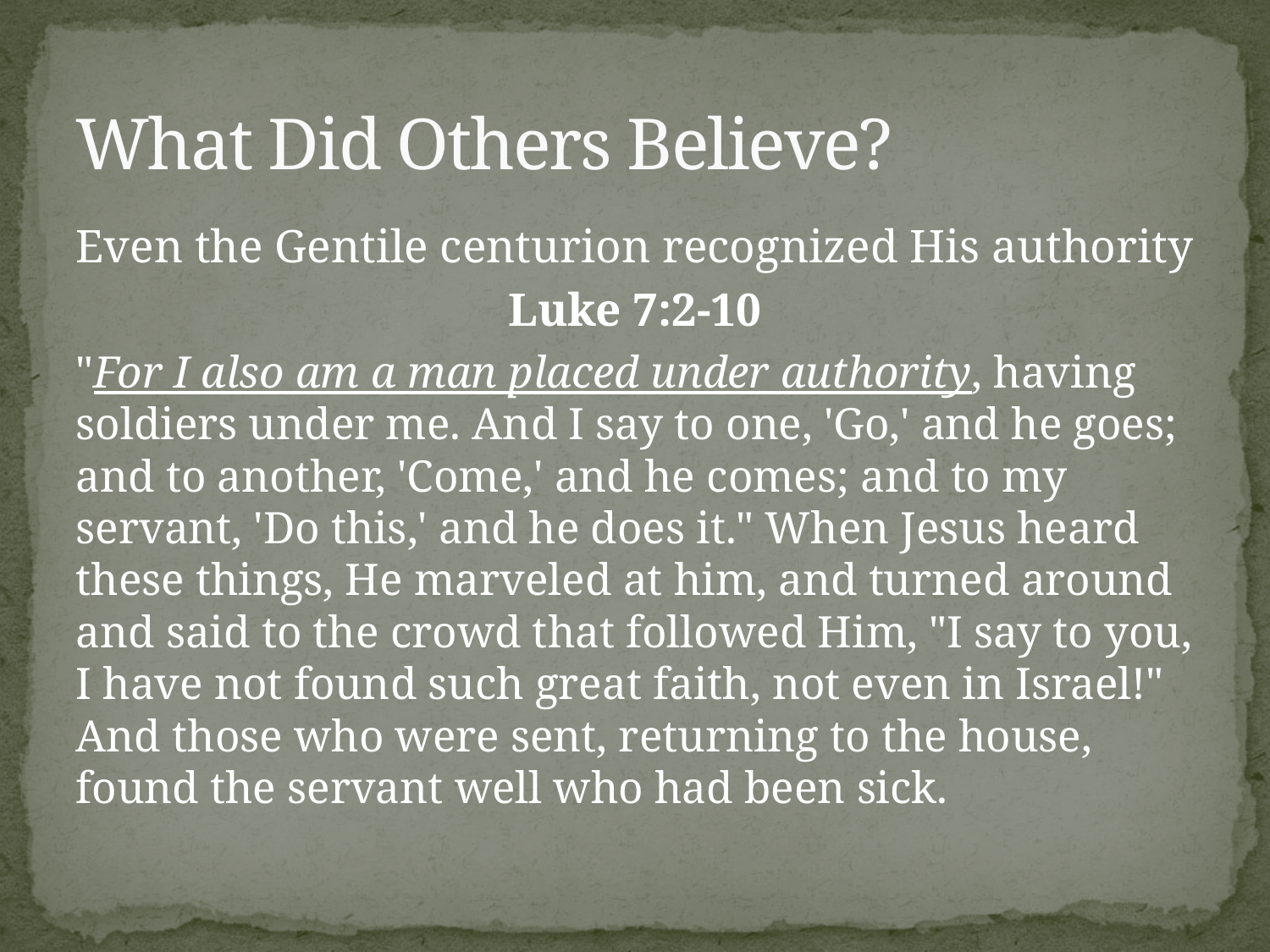

# What Did Others Believe?
Even the Gentile centurion recognized His authority
Luke 7:2-10
"For I also am a man placed under authority, having soldiers under me. And I say to one, 'Go,' and he goes; and to another, 'Come,' and he comes; and to my servant, 'Do this,' and he does it." When Jesus heard these things, He marveled at him, and turned around and said to the crowd that followed Him, "I say to you, I have not found such great faith, not even in Israel!" And those who were sent, returning to the house, found the servant well who had been sick.